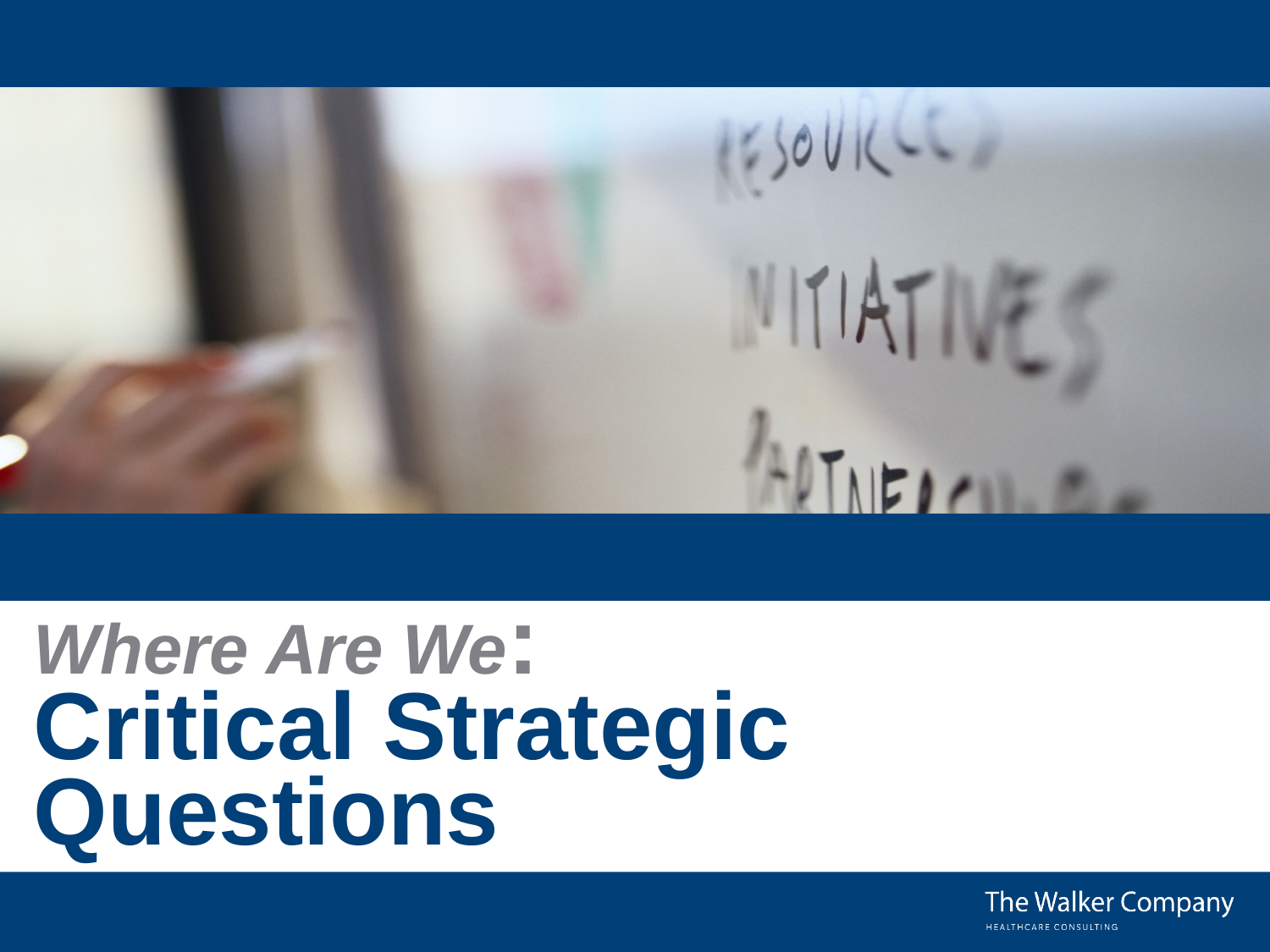

# Where Are We: Critical Strategic Questions